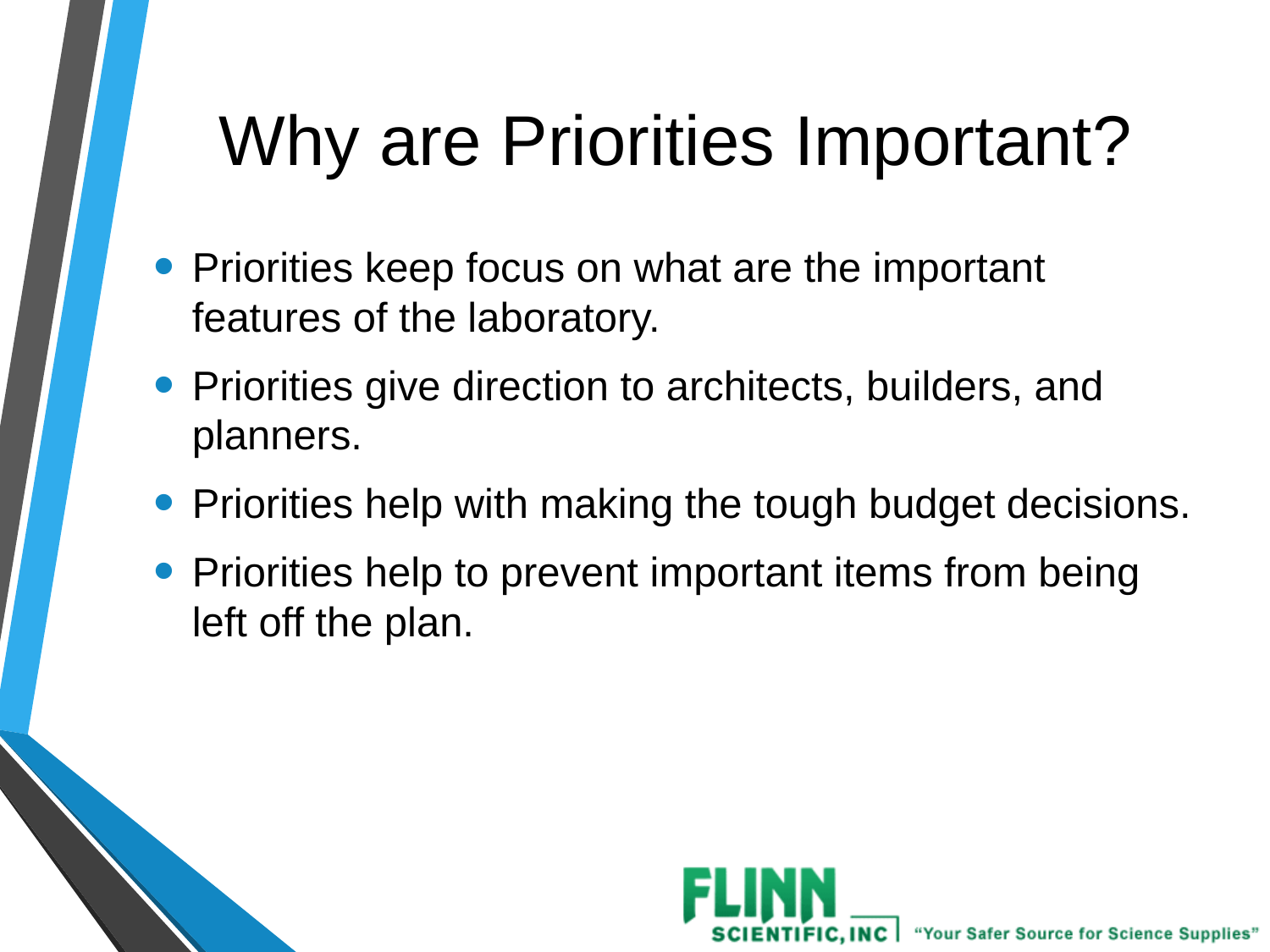

# Why are Priorities Important?
Priorities keep focus on what are the important features of the laboratory.
Priorities give direction to architects, builders, and planners.
Priorities help with making the tough budget decisions.
Priorities help to prevent important items from being left off the plan.